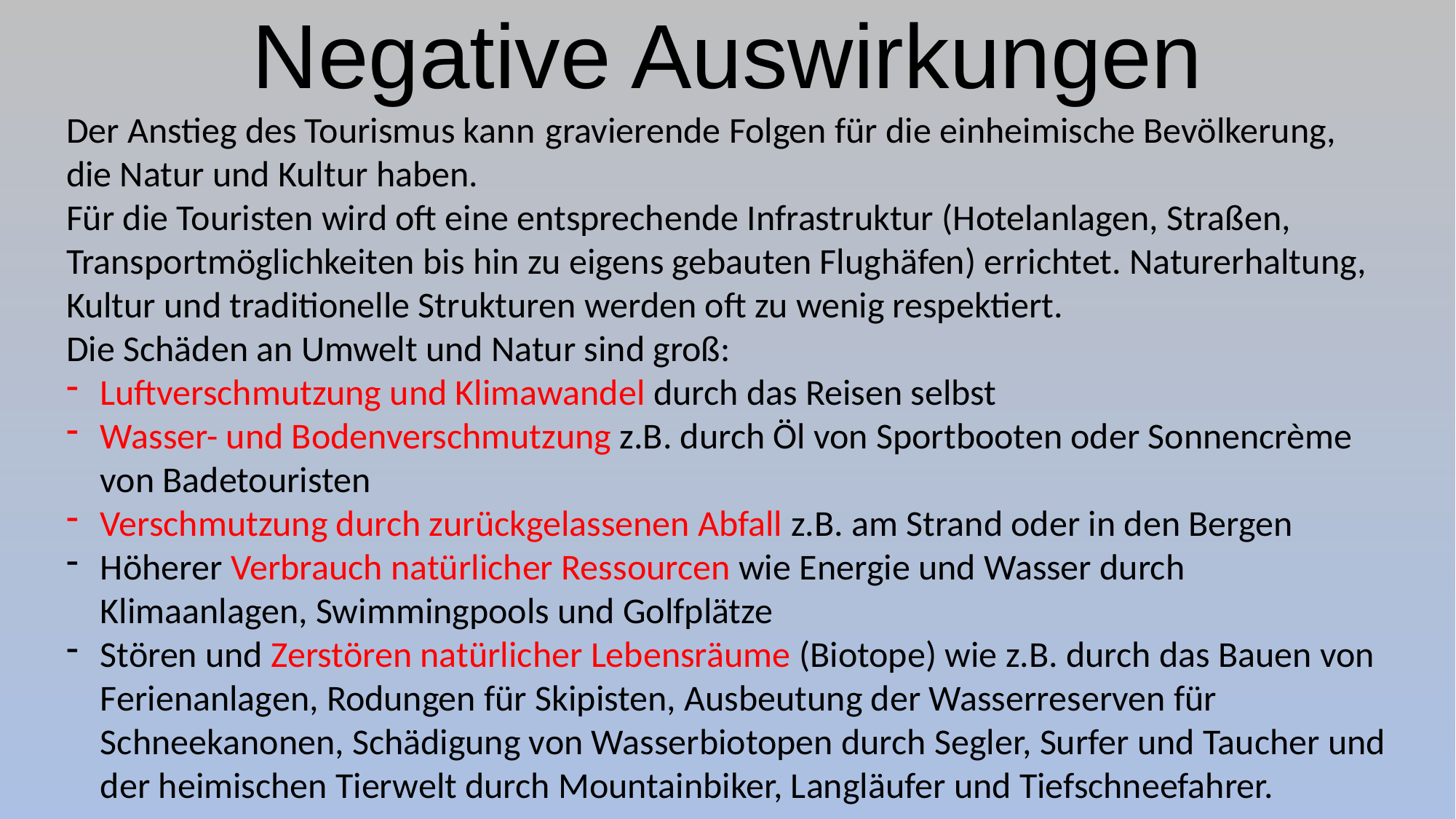

Negative Auswirkungen
Der Anstieg des Tourismus kann gravierende Folgen für die einheimische Bevölkerung, die Natur und Kultur haben.
Für die Touristen wird oft eine entsprechende Infrastruktur (Hotelanlagen, Straßen, Transportmöglichkeiten bis hin zu eigens gebauten Flughäfen) errichtet. Naturerhaltung, Kultur und traditionelle Strukturen werden oft zu wenig respektiert.
Die Schäden an Umwelt und Natur sind groß:
Luftverschmutzung und Klimawandel durch das Reisen selbst
Wasser- und Bodenverschmutzung z.B. durch Öl von Sportbooten oder Sonnencrème von Badetouristen
Verschmutzung durch zurückgelassenen Abfall z.B. am Strand oder in den Bergen
Höherer Verbrauch natürlicher Ressourcen wie Energie und Wasser durch Klimaanlagen, Swimmingpools und Golfplätze
Stören und Zerstören natürlicher Lebensräume (Biotope) wie z.B. durch das Bauen von Ferienanlagen, Rodungen für Skipisten, Ausbeutung der Wasserreserven für Schneekanonen, Schädigung von Wasserbiotopen durch Segler, Surfer und Taucher und der heimischen Tierwelt durch Mountainbiker, Langläufer und Tiefschneefahrer.